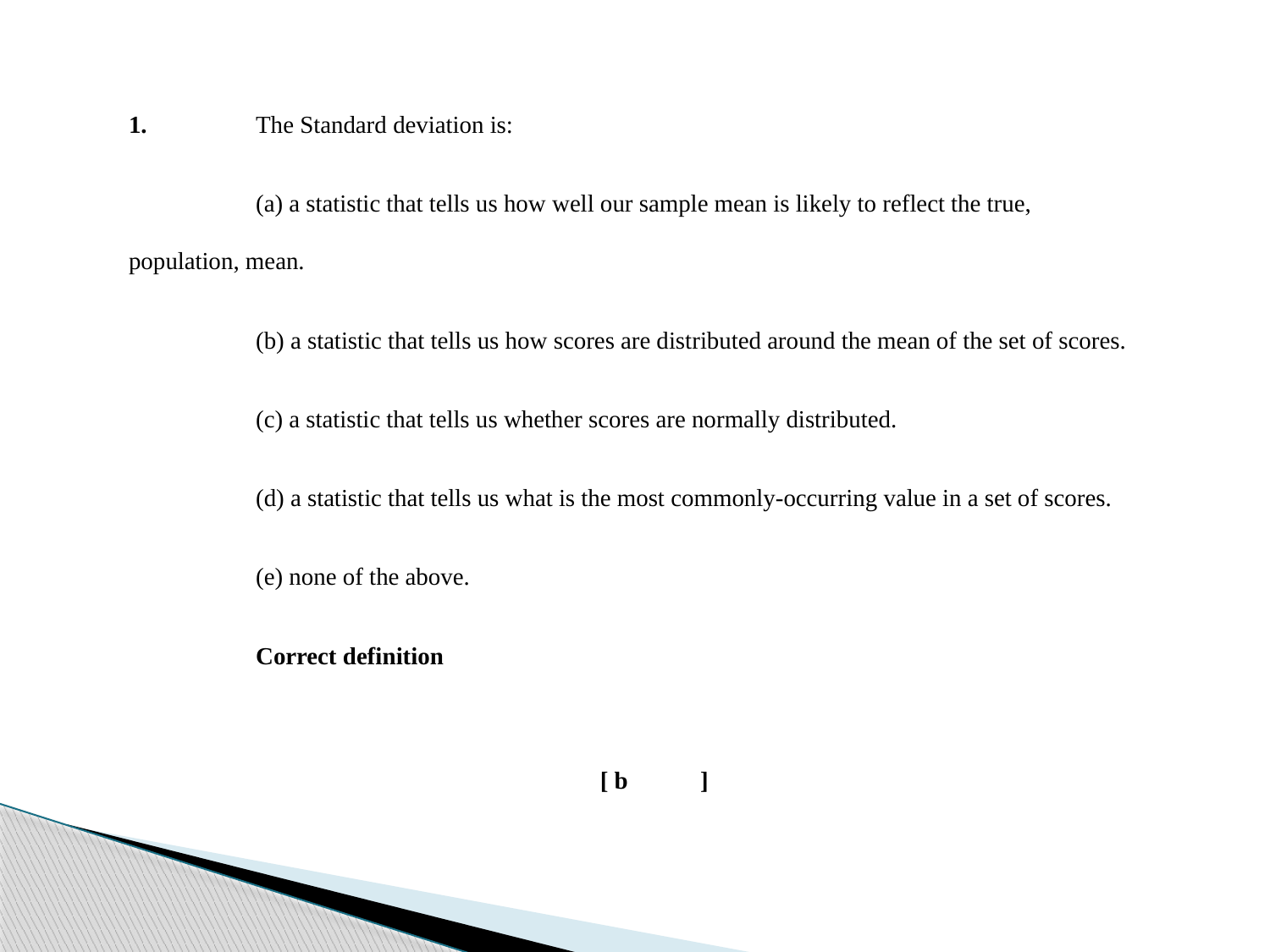

1. 	The Standard deviation is:
	(a) a statistic that tells us how well our sample mean is likely to reflect the true, population, mean.
	(b) a statistic that tells us how scores are distributed around the mean of the set of scores.
	(c) a statistic that tells us whether scores are normally distributed.
	(d) a statistic that tells us what is the most commonly-occurring value in a set of scores.
	(e) none of the above.
	Correct definition
      [ b	]